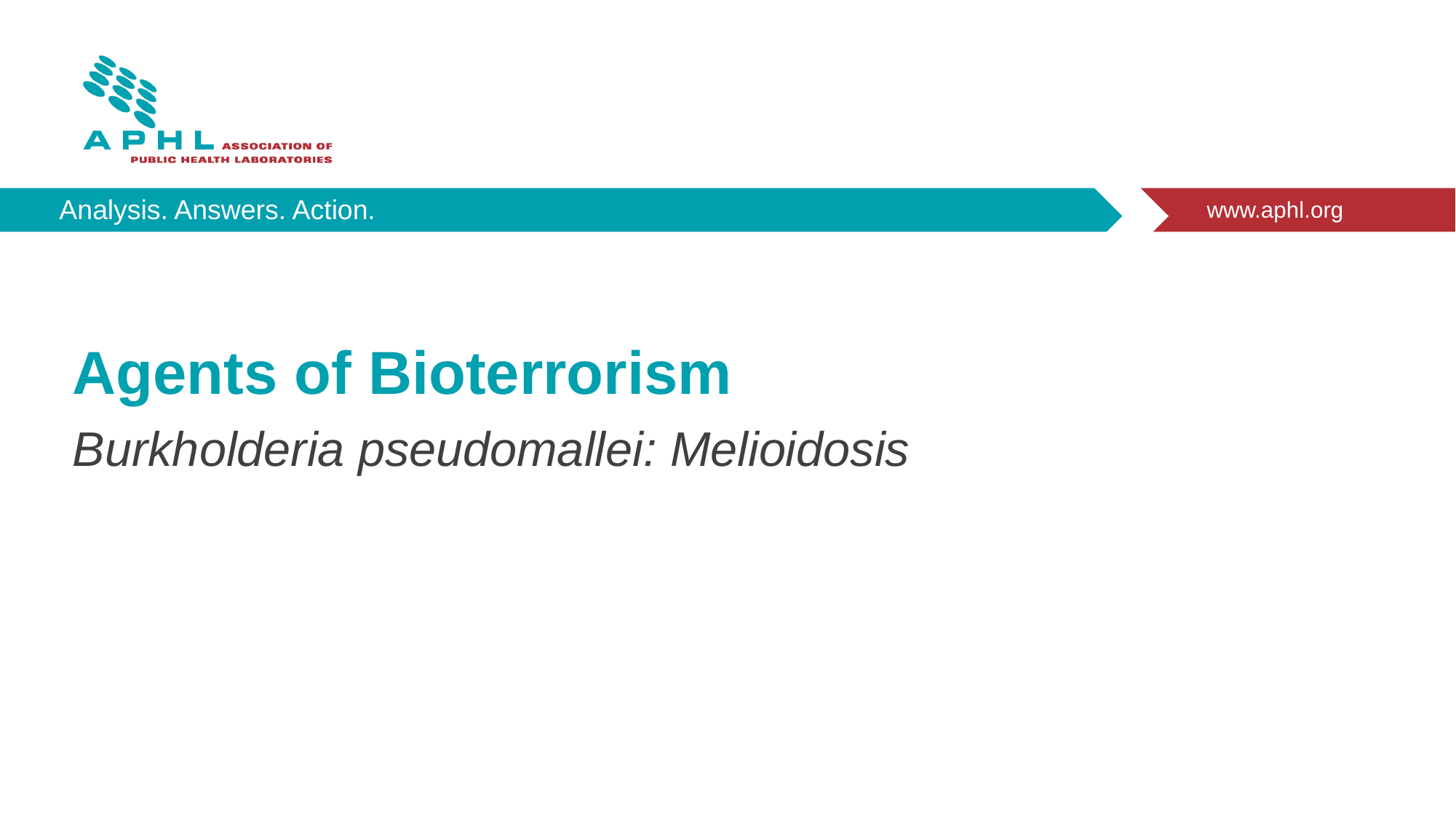

# Agents of Bioterrorism
Burkholderia pseudomallei: Melioidosis